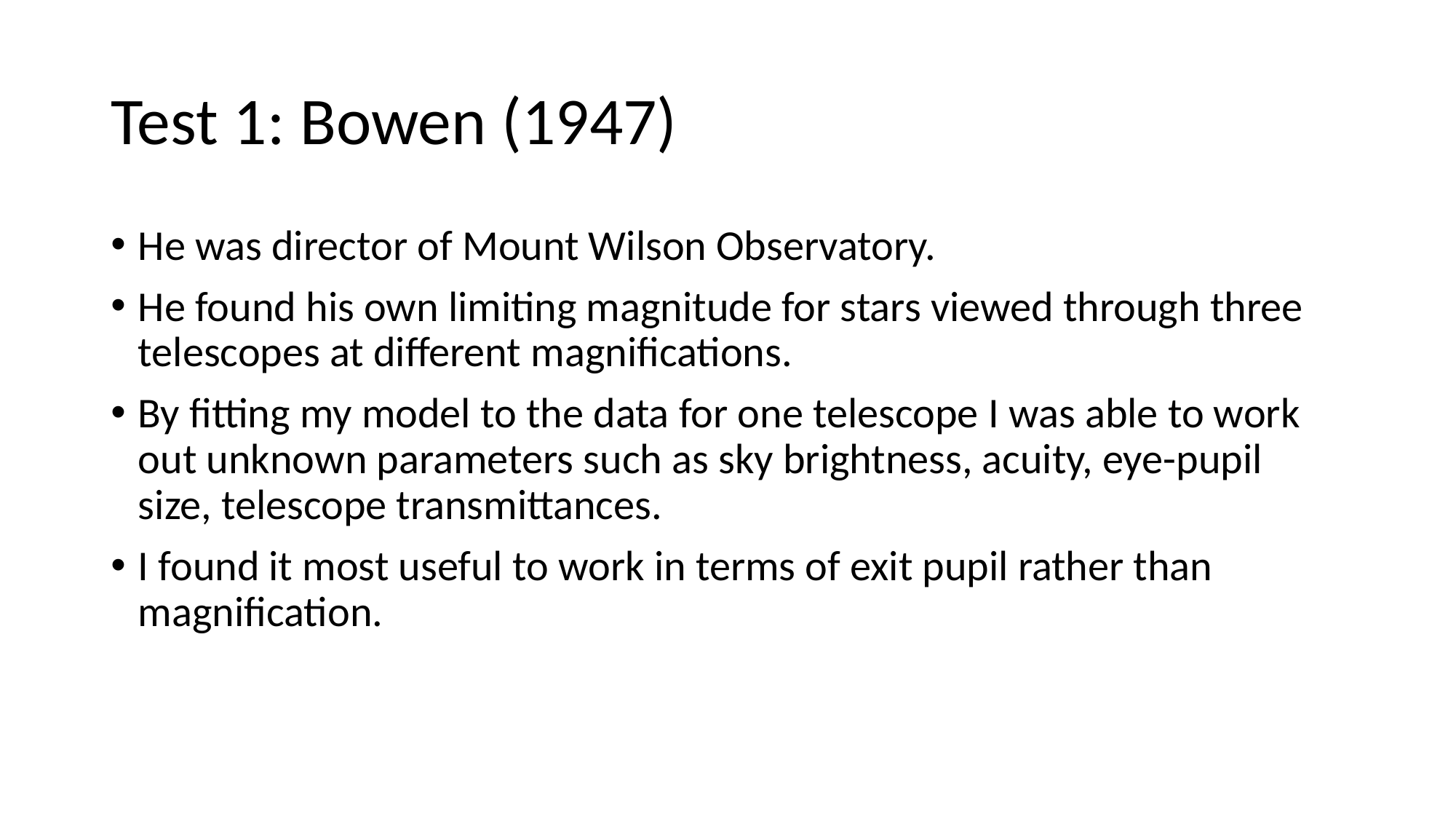

# Test 1: Bowen (1947)
He was director of Mount Wilson Observatory.
He found his own limiting magnitude for stars viewed through three telescopes at different magnifications.
By fitting my model to the data for one telescope I was able to work out unknown parameters such as sky brightness, acuity, eye-pupil size, telescope transmittances.
I found it most useful to work in terms of exit pupil rather than magnification.